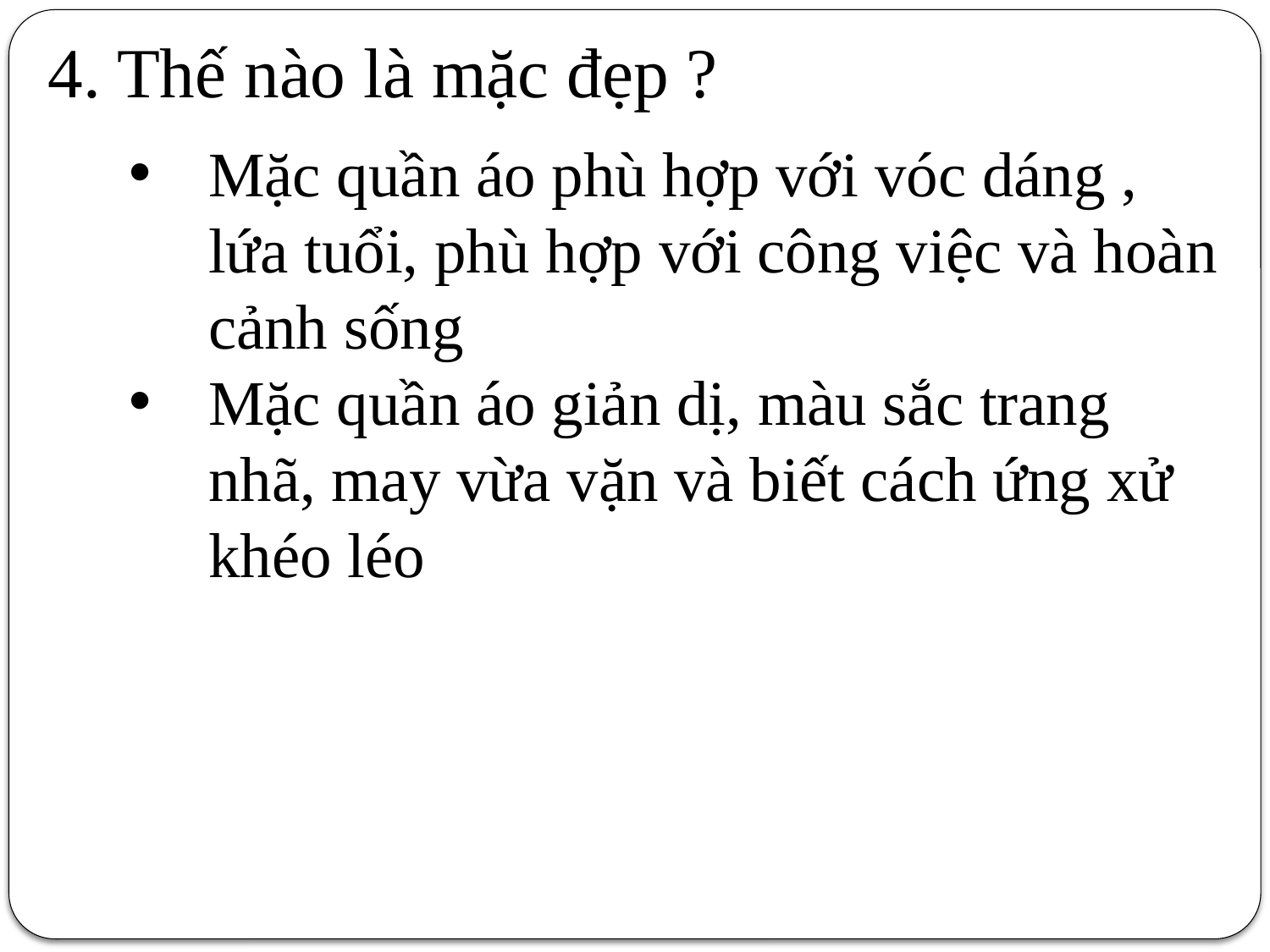

4. Thế nào là mặc đẹp ?
Mặc quần áo phù hợp với vóc dáng , lứa tuổi, phù hợp với công việc và hoàn cảnh sống
Mặc quần áo giản dị, màu sắc trang nhã, may vừa vặn và biết cách ứng xử khéo léo